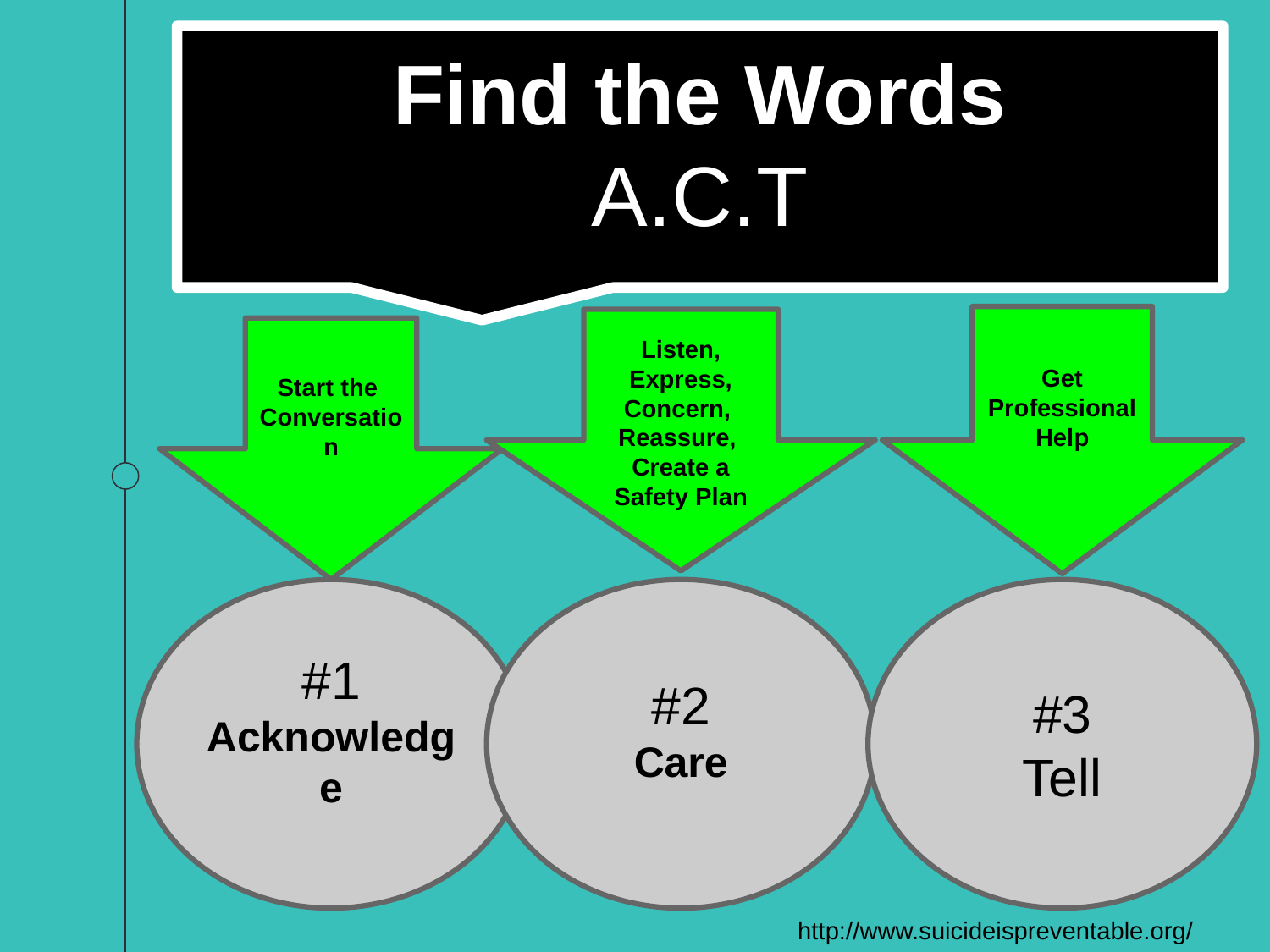

Find the Words
A.C.T

Get Professional Help

Listen, Express, Concern,  Reassure,
Create a Safety Plan

Start the
Conversation

#3
Tell
#1
Acknowledge

#2
Care

http://www.suicideispreventable.org/